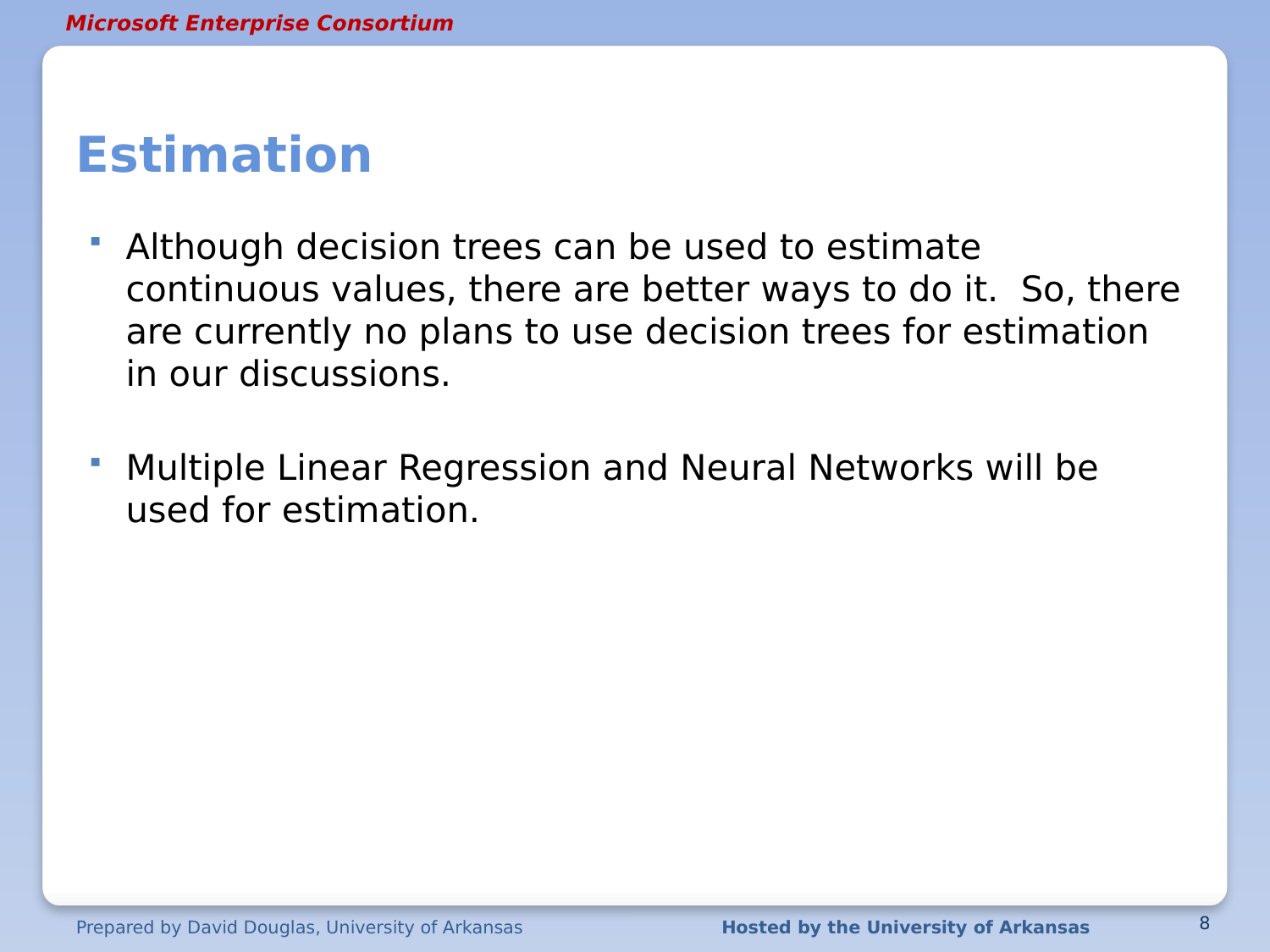

# Estimation
Although decision trees can be used to estimate continuous values, there are better ways to do it.  So, there are currently no plans to use decision trees for estimation in our discussions.

Multiple Linear Regression and Neural Networks will be used for estimation.
Prepared by David Douglas, University of Arkansas
Hosted by the University of Arkansas
8